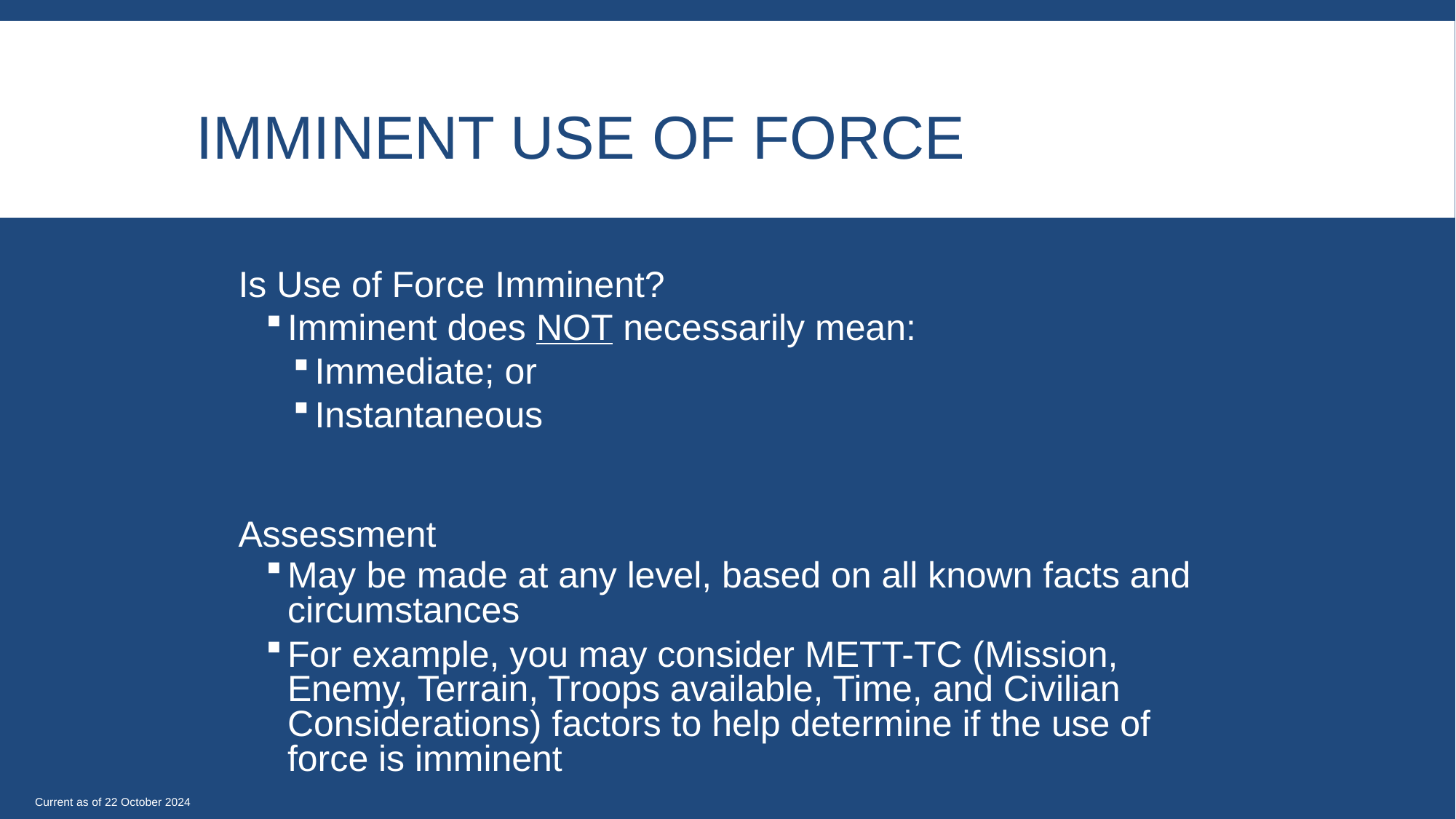

# Imminent Use of Force
Is Use of Force Imminent?
Imminent does NOT necessarily mean:
Immediate; or
Instantaneous

Assessment
May be made at any level, based on all known facts and circumstances
For example, you may consider METT-TC (Mission, Enemy, Terrain, Troops available, Time, and Civilian Considerations) factors to help determine if the use of force is imminent